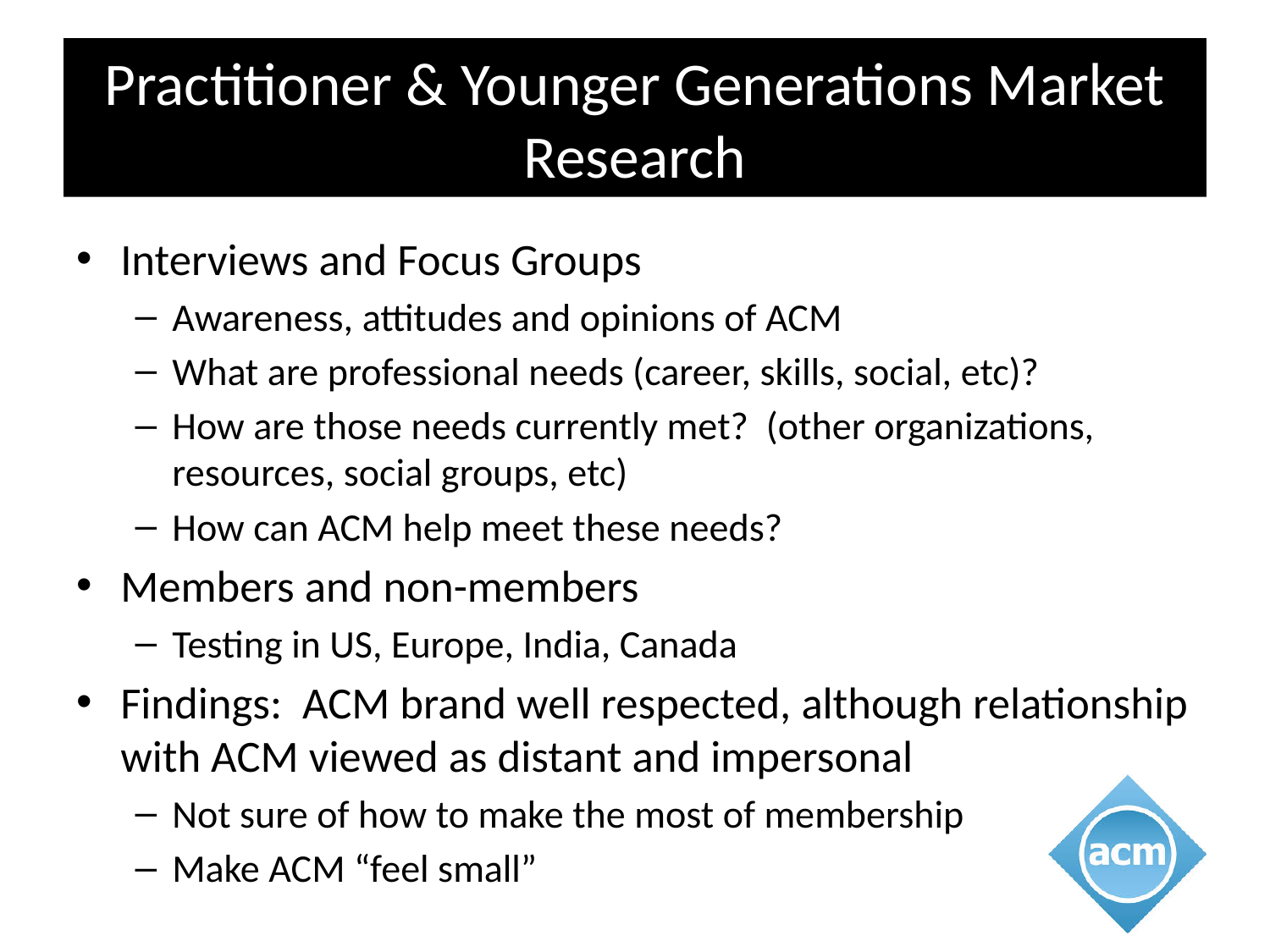

# Practitioner & Younger Generations Market Research
Interviews and Focus Groups
Awareness, attitudes and opinions of ACM
What are professional needs (career, skills, social, etc)?
How are those needs currently met?  (other organizations, resources, social groups, etc)
How can ACM help meet these needs?
Members and non-members
Testing in US, Europe, India, Canada
Findings:  ACM brand well respected, although relationship with ACM viewed as distant and impersonal
Not sure of how to make the most of membership
Make ACM “feel small”